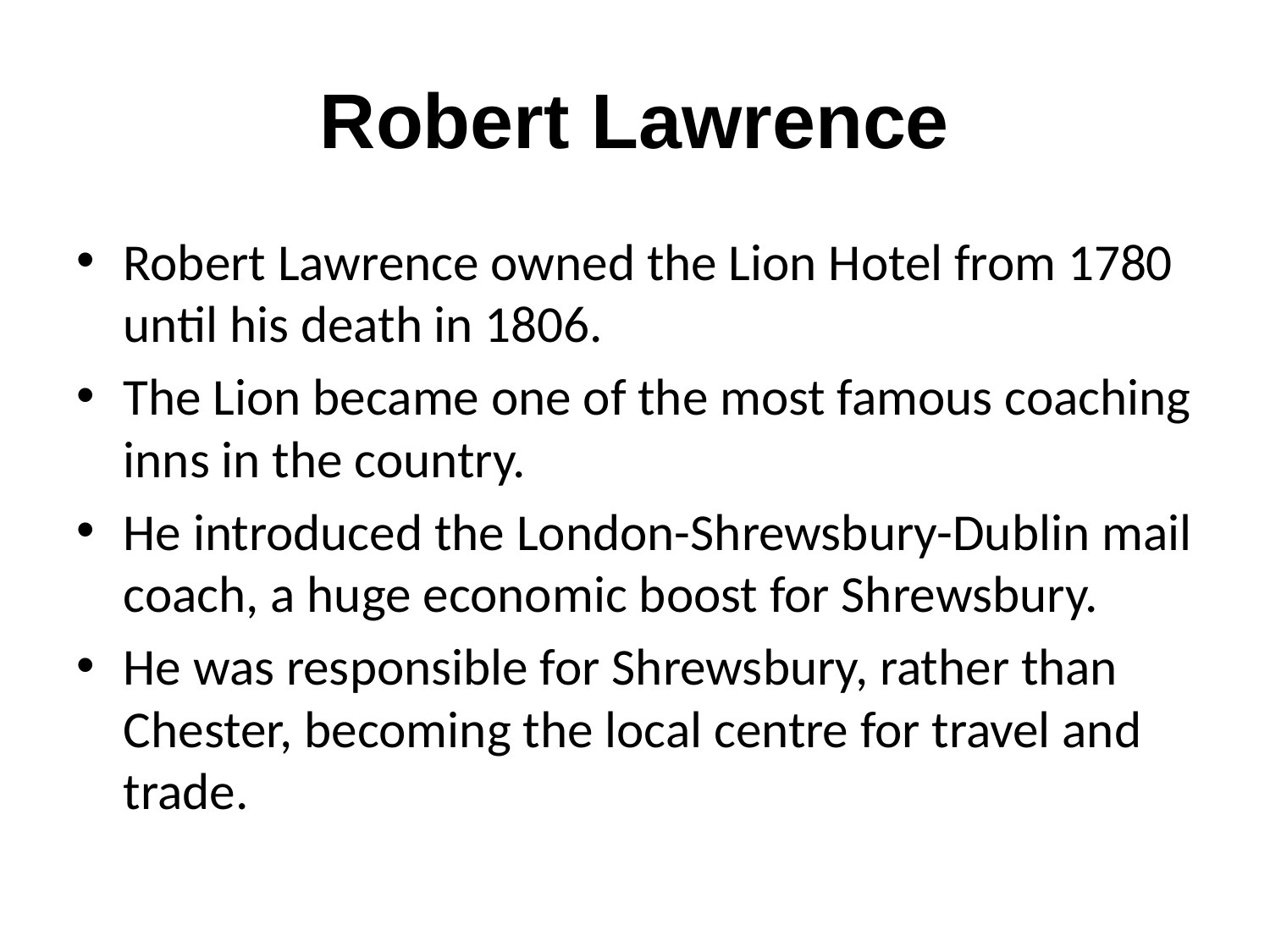

# Robert Lawrence
Robert Lawrence owned the Lion Hotel from 1780 until his death in 1806.
The Lion became one of the most famous coaching inns in the country.
He introduced the London-Shrewsbury-Dublin mail coach, a huge economic boost for Shrewsbury.
He was responsible for Shrewsbury, rather than Chester, becoming the local centre for travel and trade.